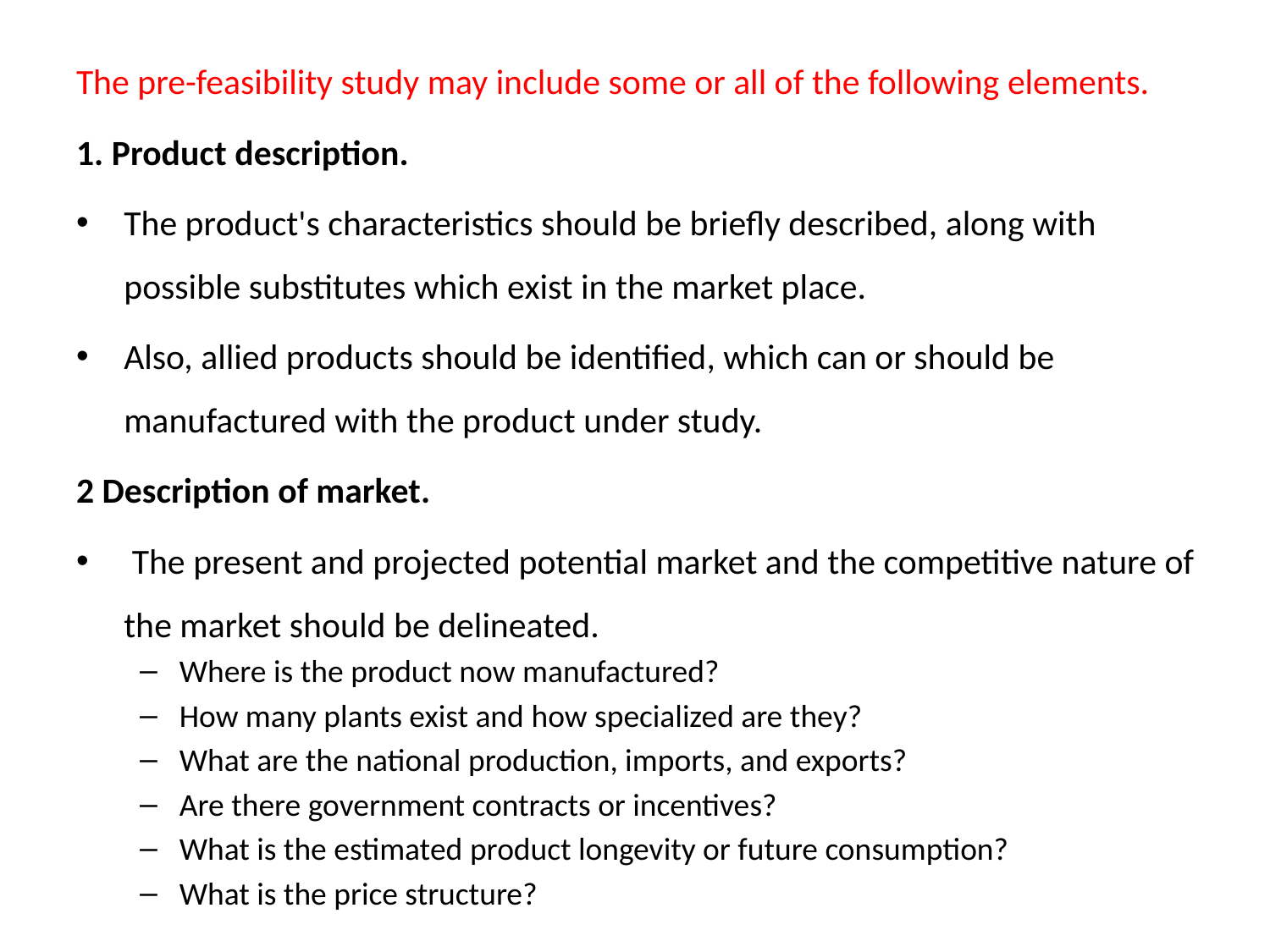

The pre-feasibility study may include some or all of the following elements.
1. Product description.
The product's characteristics should be briefly described, along with possible substitutes which exist in the market place.
Also, allied products should be identified, which can or should be manufactured with the product under study.
2 Description of market.
 The present and projected potential market and the competitive nature of the market should be delineated.
Where is the product now manufactured?
How many plants exist and how specialized are they?
What are the national production, imports, and exports?
Are there government contracts or incentives?
What is the estimated product longevity or future consumption?
What is the price structure?